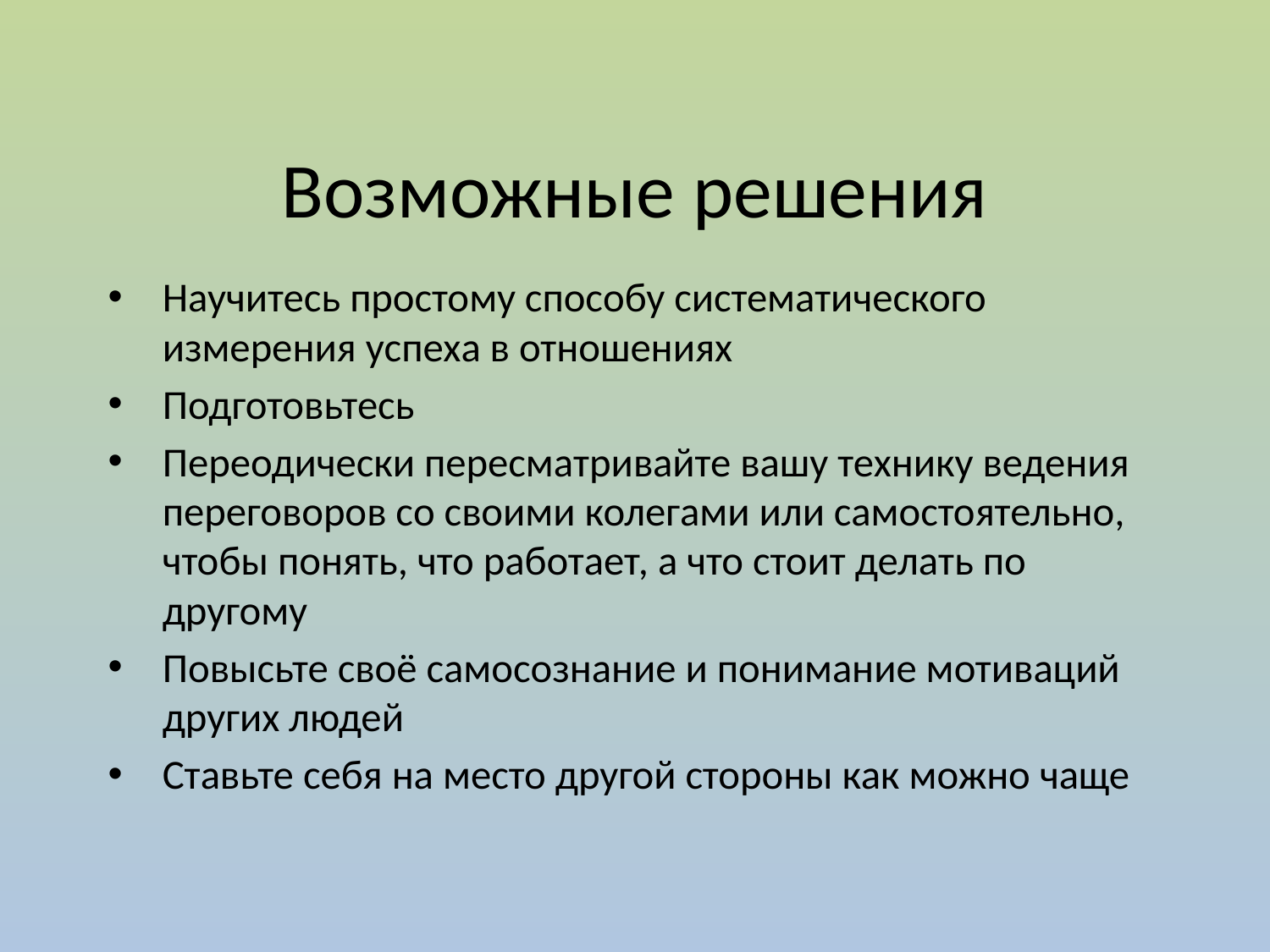

# Возможные решения
Научитесь простому способу систематического измерения успеха в отношениях
Подготовьтесь
Переодически пересматривайте вашу технику ведения переговоров со своими колегами или самостоятельно, чтобы понять, что работает, а что стоит делать по другому
Повысьте своё самосознание и понимание мотиваций других людей
Ставьте себя на место другой стороны как можно чаще